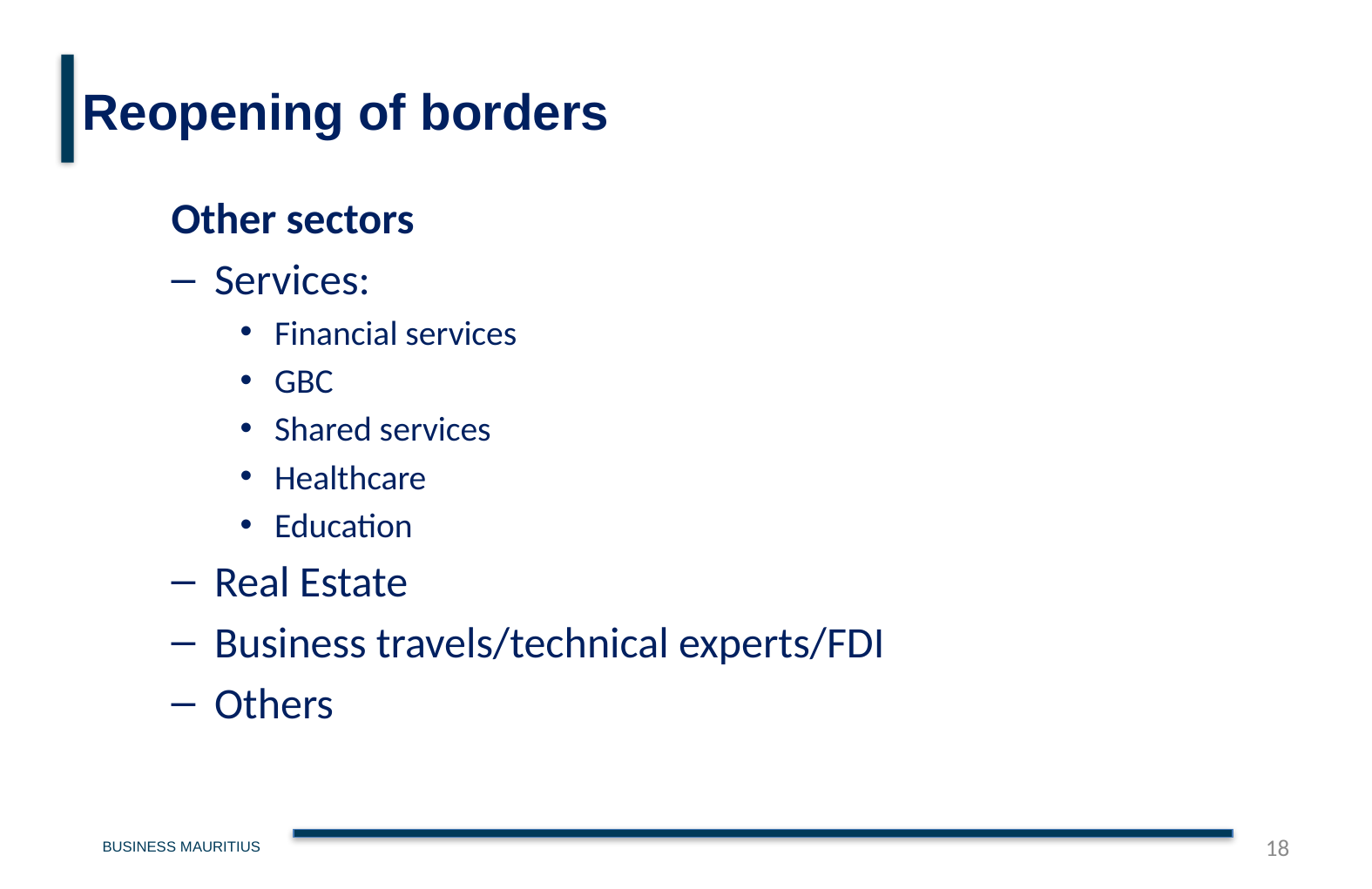

# Reopening of borders

Other sectors
Services:
Financial services
GBC
Shared services
Healthcare
Education
Real Estate
Business travels/technical experts/FDI
Others

18

BUSINESS MAURITIUS